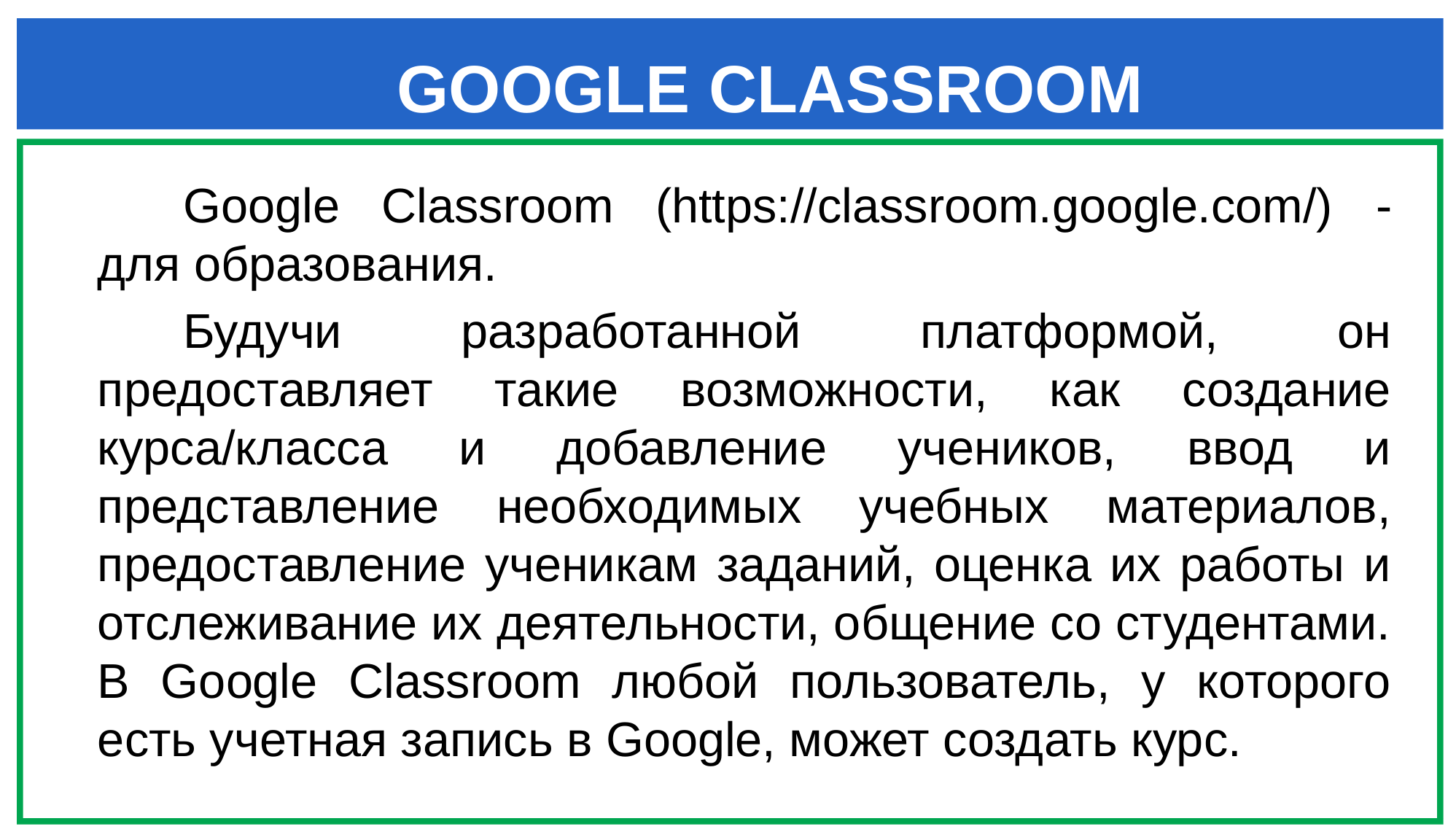

GOOGLE CLASSROOM
Google Classroom (https://classroom.google.com/) - для образования.
Будучи разработанной платформой, он предоставляет такие возможности, как создание курса/класса и добавление учеников, ввод и представление необходимых учебных материалов, предоставление ученикам заданий, оценка их работы и отслеживание их деятельности, общение со студентами. В Google Classroom любой пользователь, у которого есть учетная запись в Google, может создать курс.